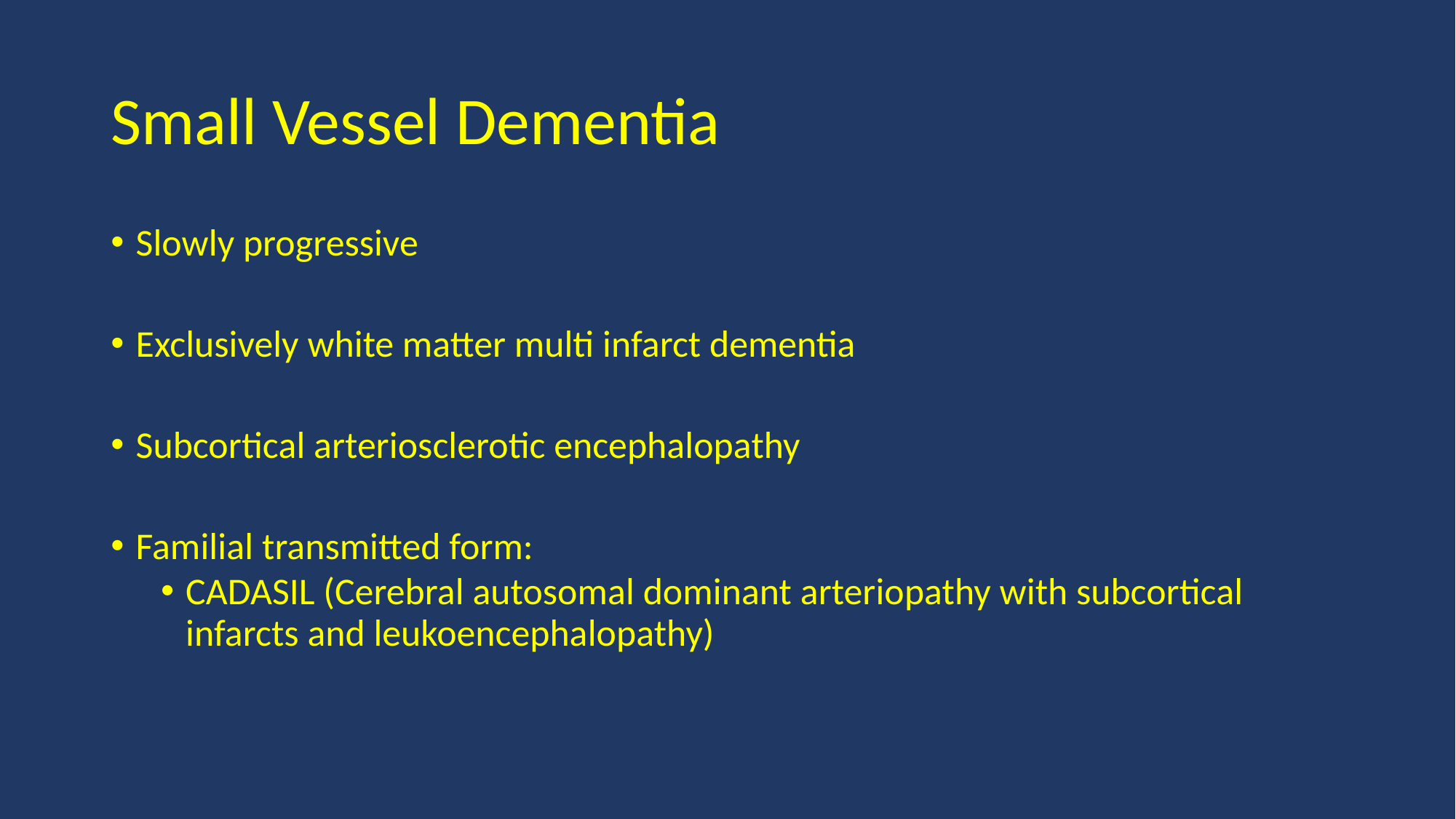

# Small Vessel Dementia
Slowly progressive

Exclusively white matter multi infarct dementia

Subcortical arteriosclerotic encephalopathy

Familial transmitted form:
CADASIL (Cerebral autosomal dominant arteriopathy with subcortical infarcts and leukoencephalopathy)